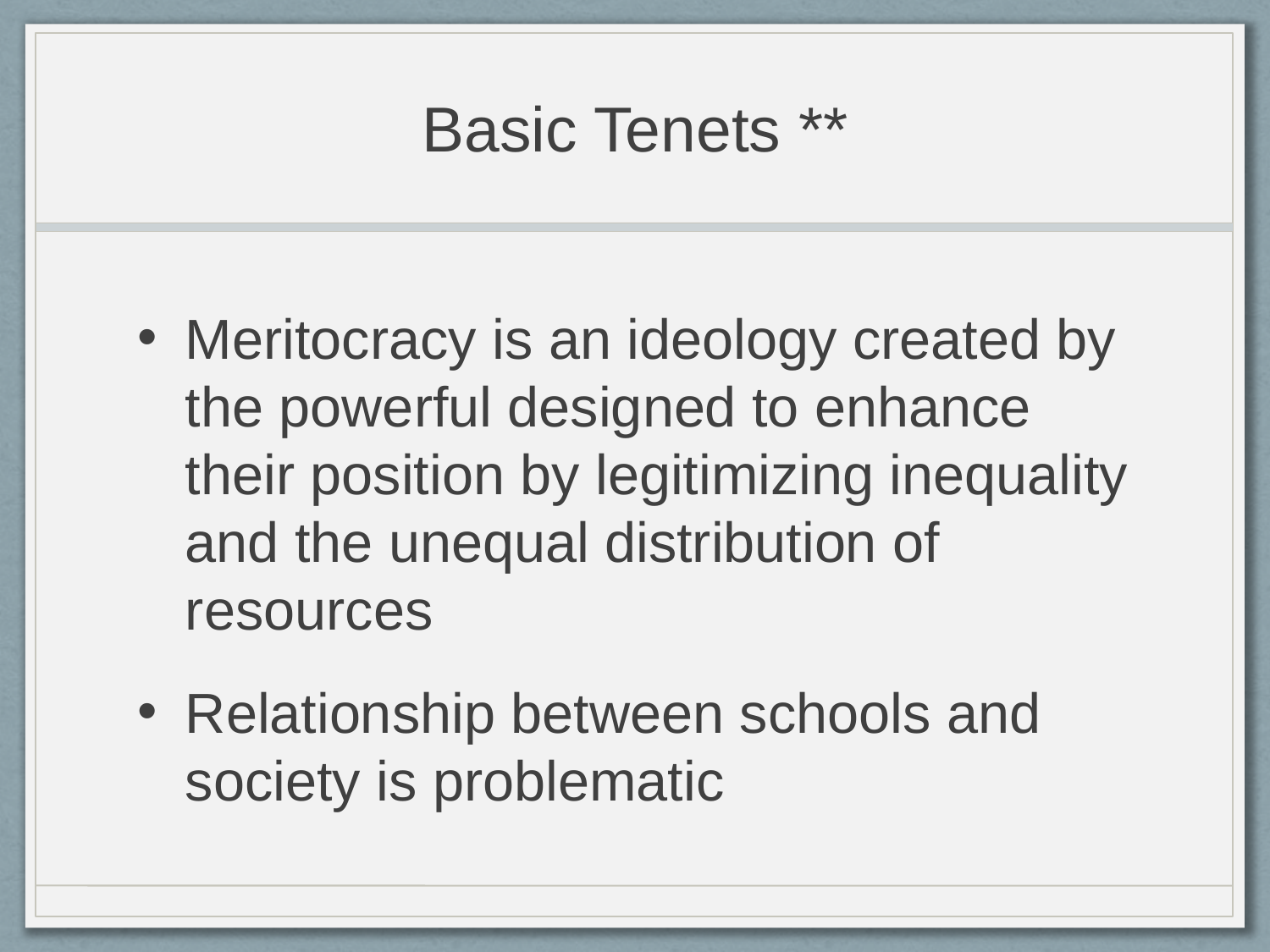

# Basic Tenets **
Meritocracy is an ideology created by the powerful designed to enhance their position by legitimizing inequality and the unequal distribution of resources
Relationship between schools and society is problematic